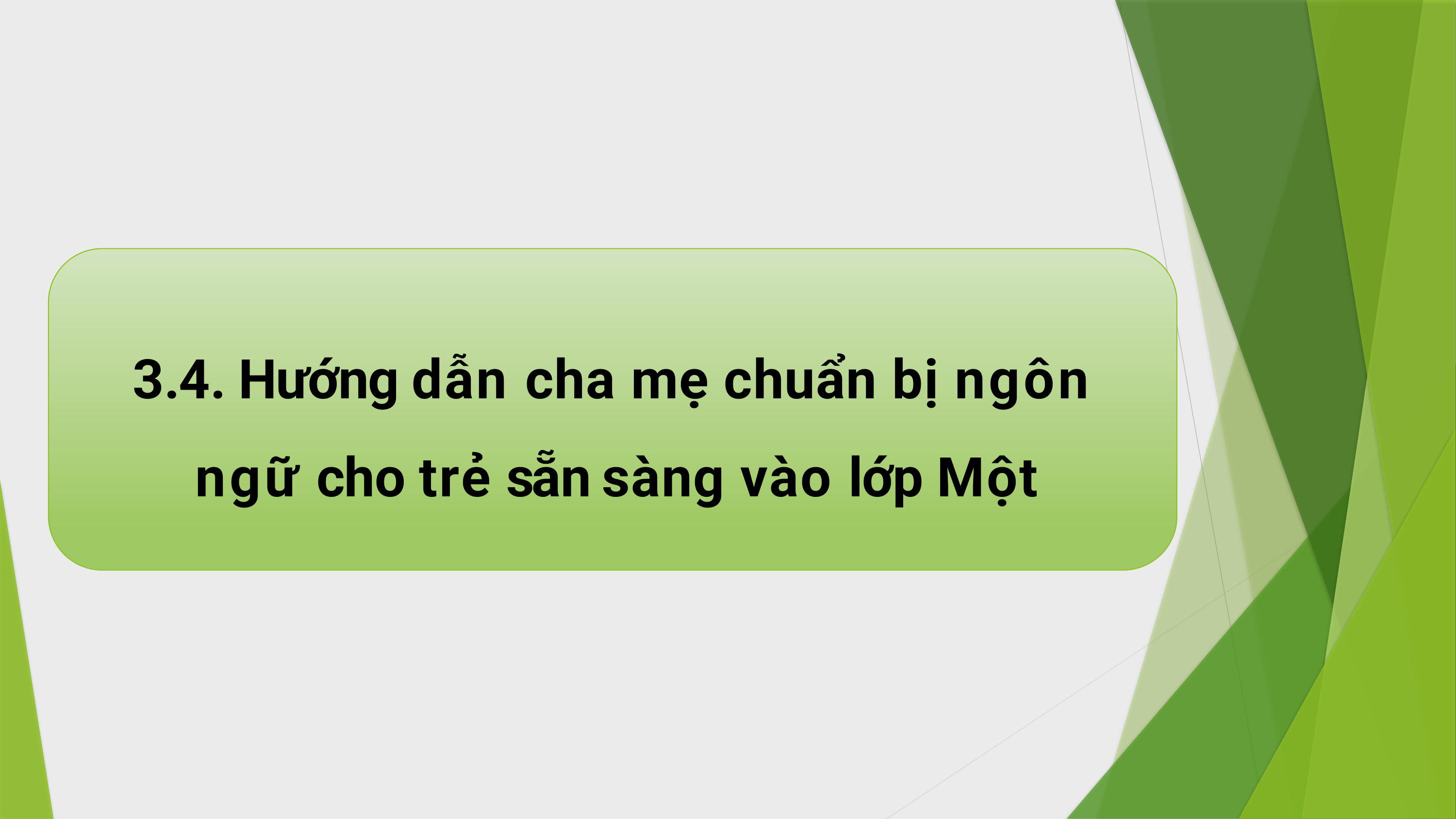

3.4. Hướng dẫn cha mẹ chuẩn bị ngôn ngữ cho trẻ sẵn sàng vào lớp Một